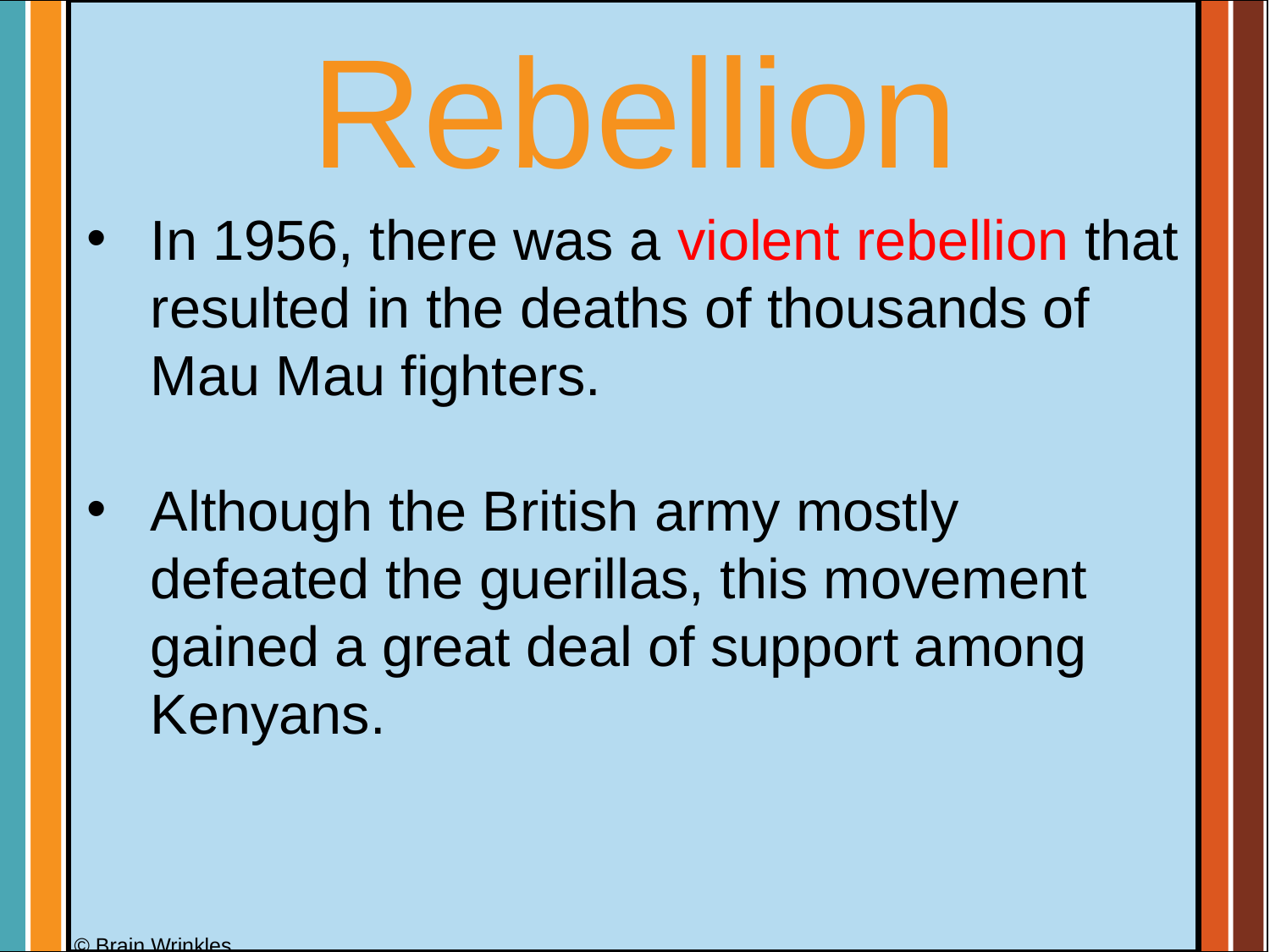

Rebellion
In 1956, there was a violent rebellion that resulted in the deaths of thousands of Mau Mau fighters.

Although the British army mostly defeated the guerillas, this movement gained a great deal of support among Kenyans.

© Brain Wrinkles